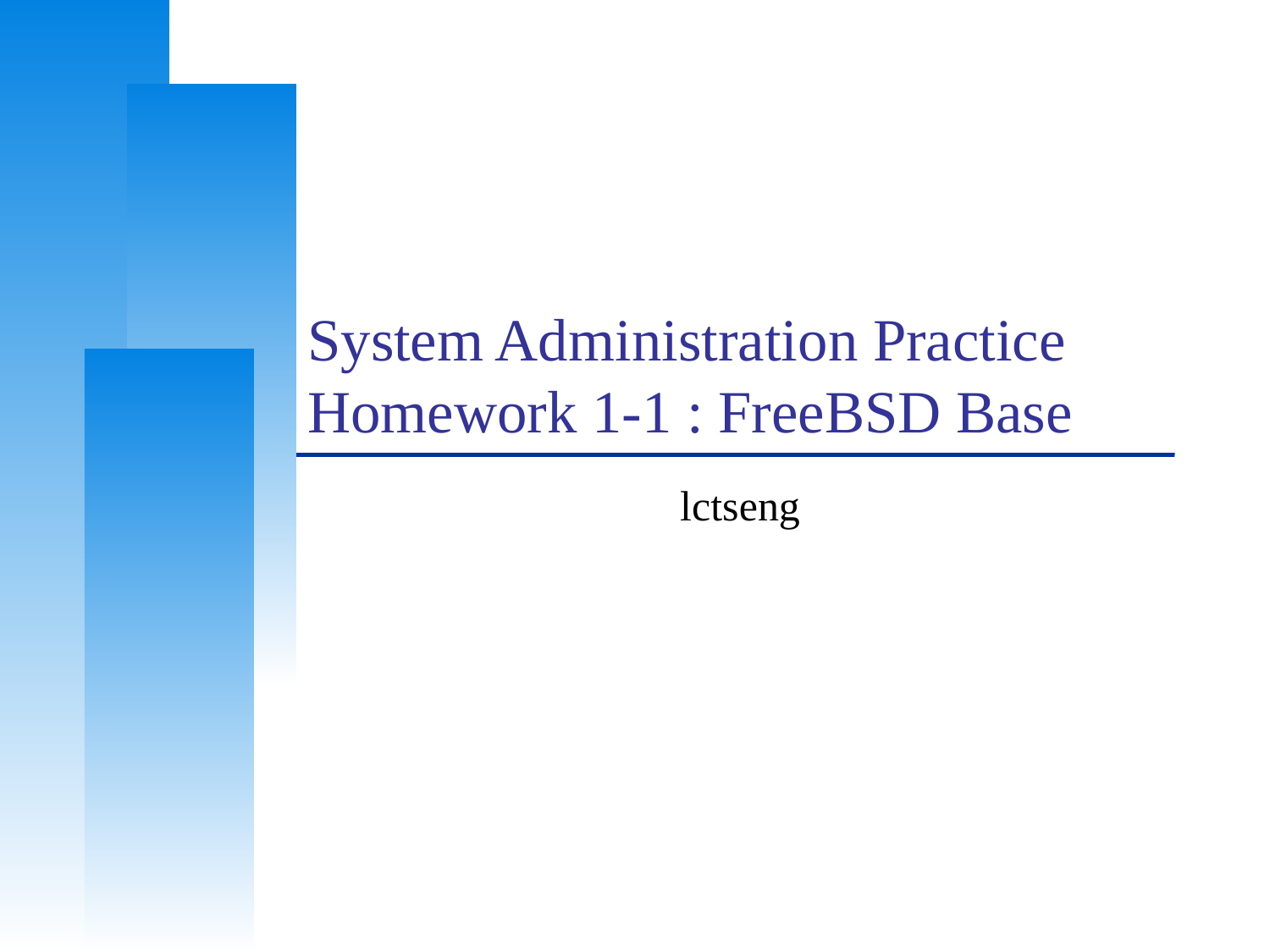

# System Administration Practice Homework 1-1 : FreeBSD Base
lctseng